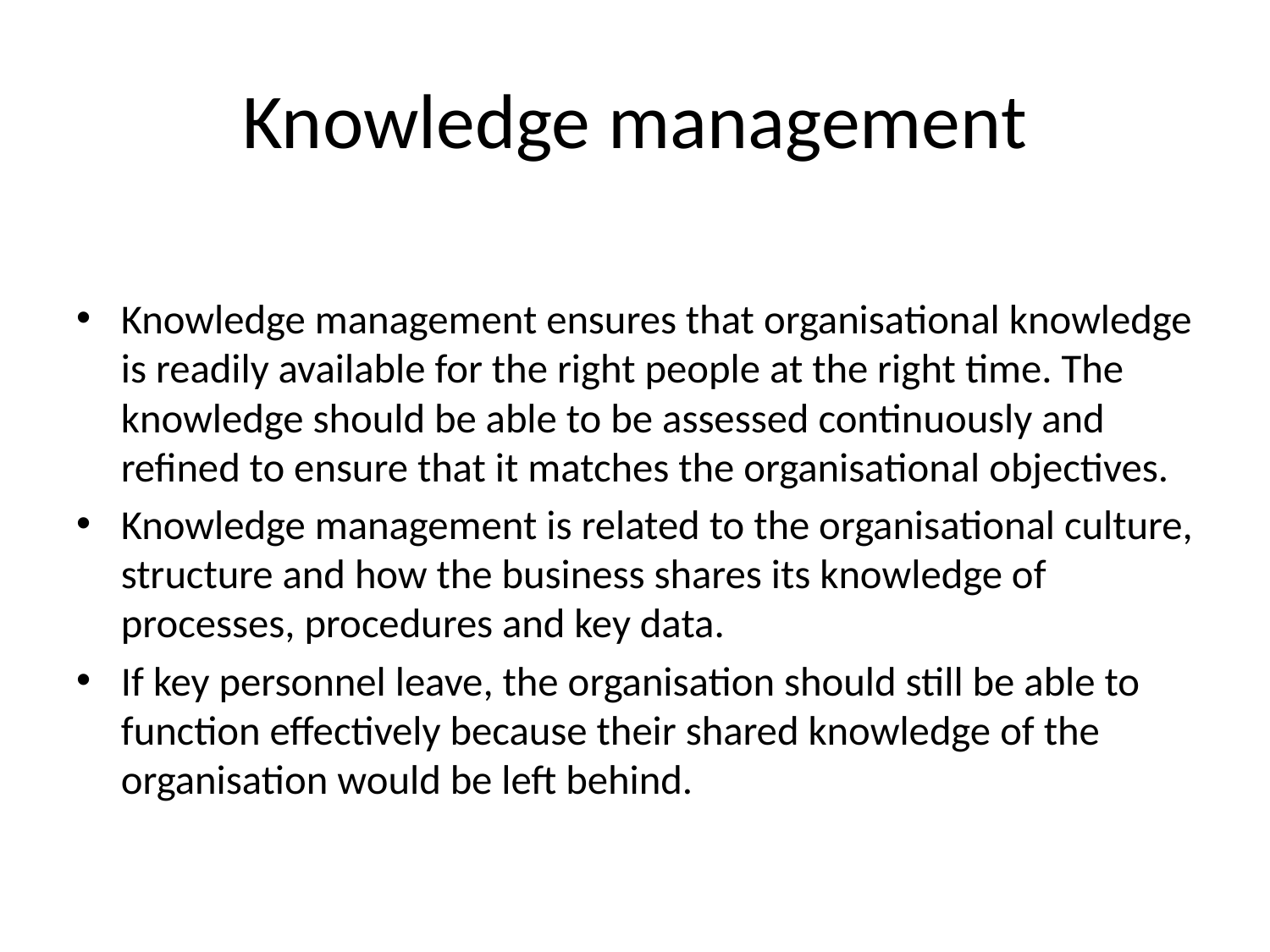

# Knowledge management
Knowledge management ensures that organisational knowledge is readily available for the right people at the right time. The knowledge should be able to be assessed continuously and refined to ensure that it matches the organisational objectives.
Knowledge management is related to the organisational culture, structure and how the business shares its knowledge of processes, procedures and key data.
If key personnel leave, the organisation should still be able to function effectively because their shared knowledge of the organisation would be left behind.